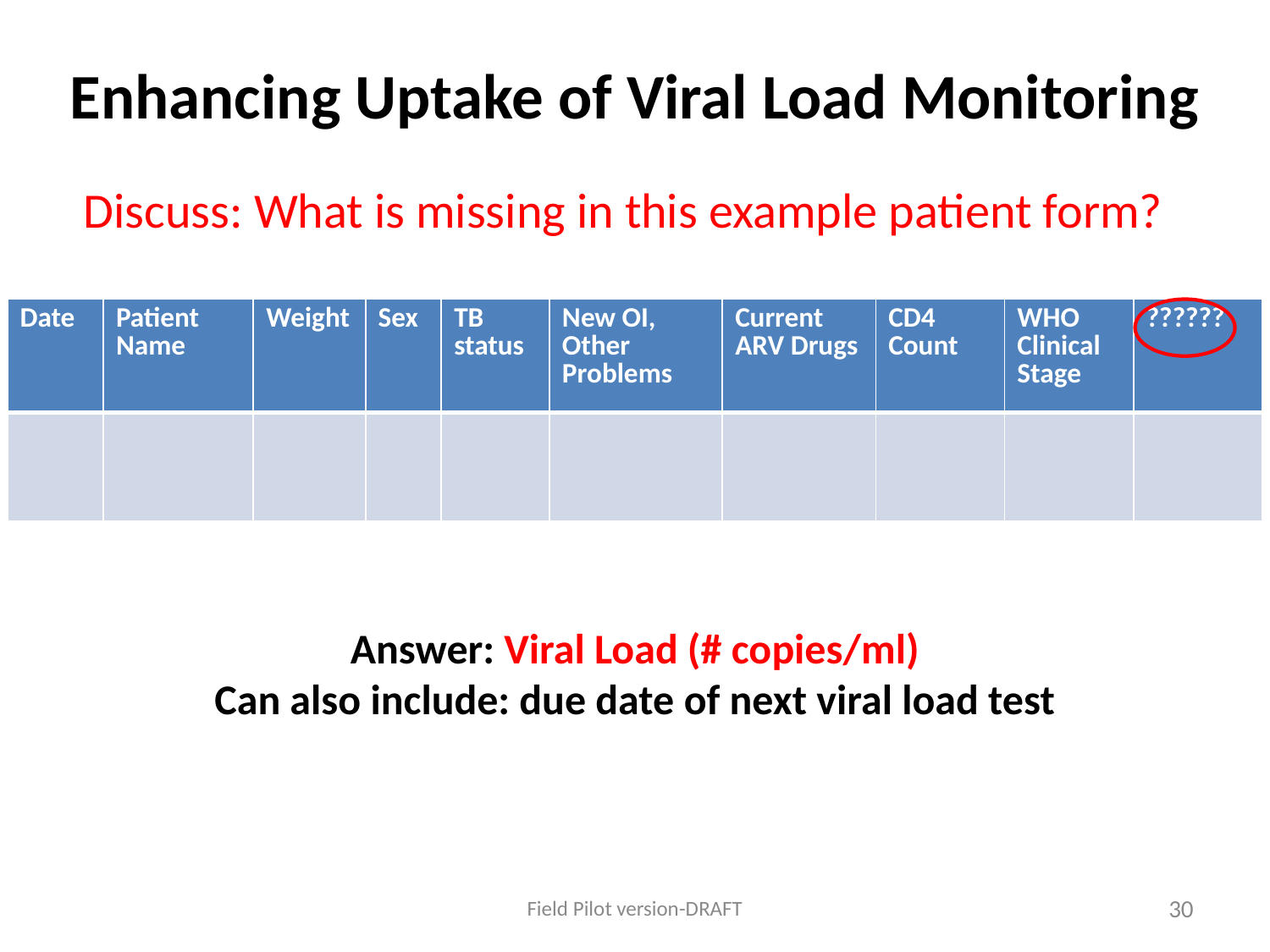

# Enhancing Uptake of Viral Load Monitoring
Discuss: What is missing in this example patient form?

| Date | Patient Name | Weight | Sex | TB status | New OI, Other Problems | Current ARV Drugs | CD4 Count | WHO Clinical Stage | ?????? |
| --- | --- | --- | --- | --- | --- | --- | --- | --- | --- |
|  |  |  |  |  |  |  |  |  |  |
Answer: Viral Load (# copies/ml)
Can also include: due date of next viral load test
Field Pilot version-DRAFT
30